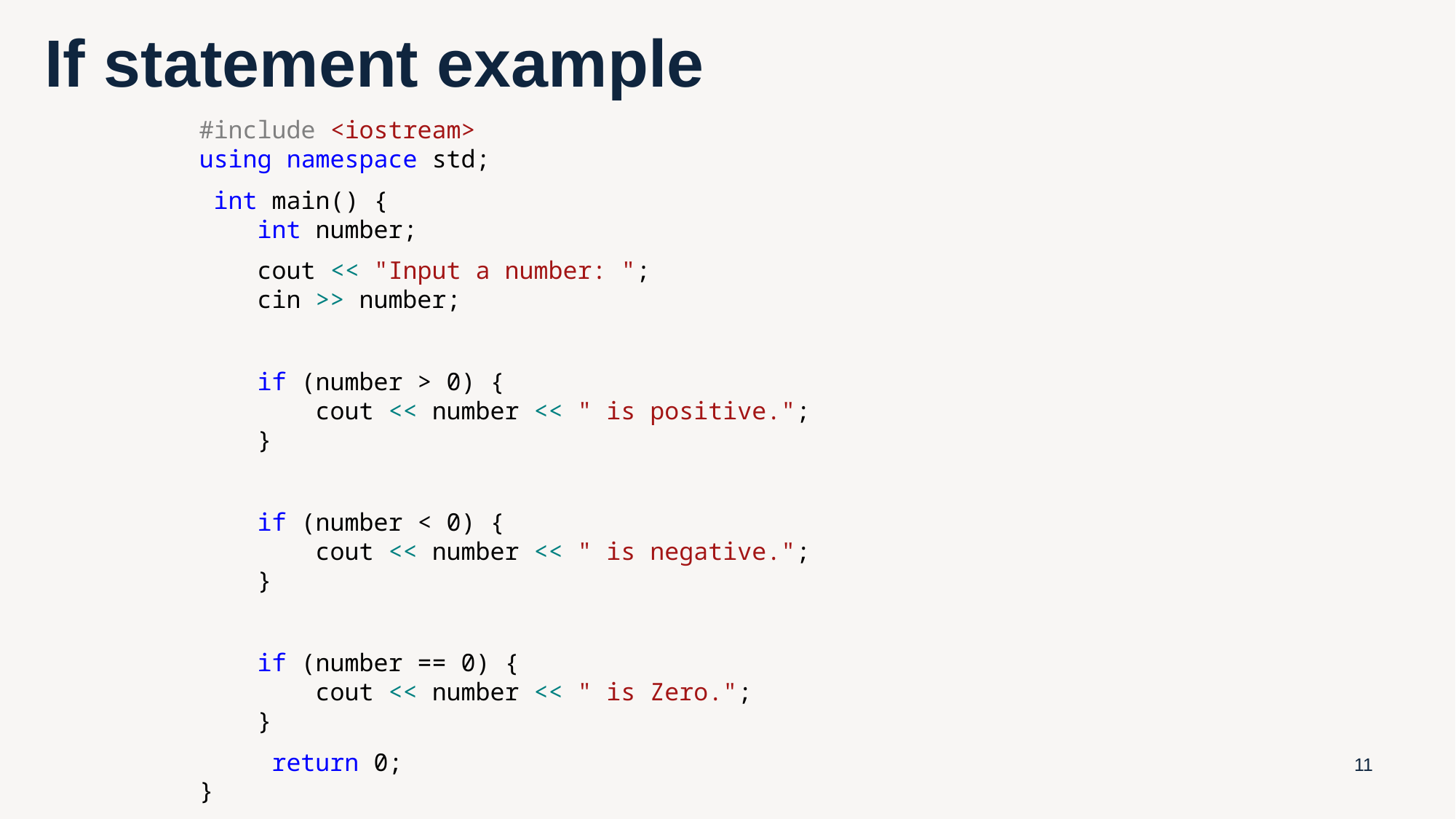

# If statement example
#include <iostream>
using namespace std;
 int main() {
    int number;
    cout << "Input a number: ";
    cin >> number;

    if (number > 0) {
        cout << number << " is positive.";
    }

    if (number < 0) {
        cout << number << " is negative.";
    }

    if (number == 0) {
        cout << number << " is Zero.";
    }
     return 0;
}
11